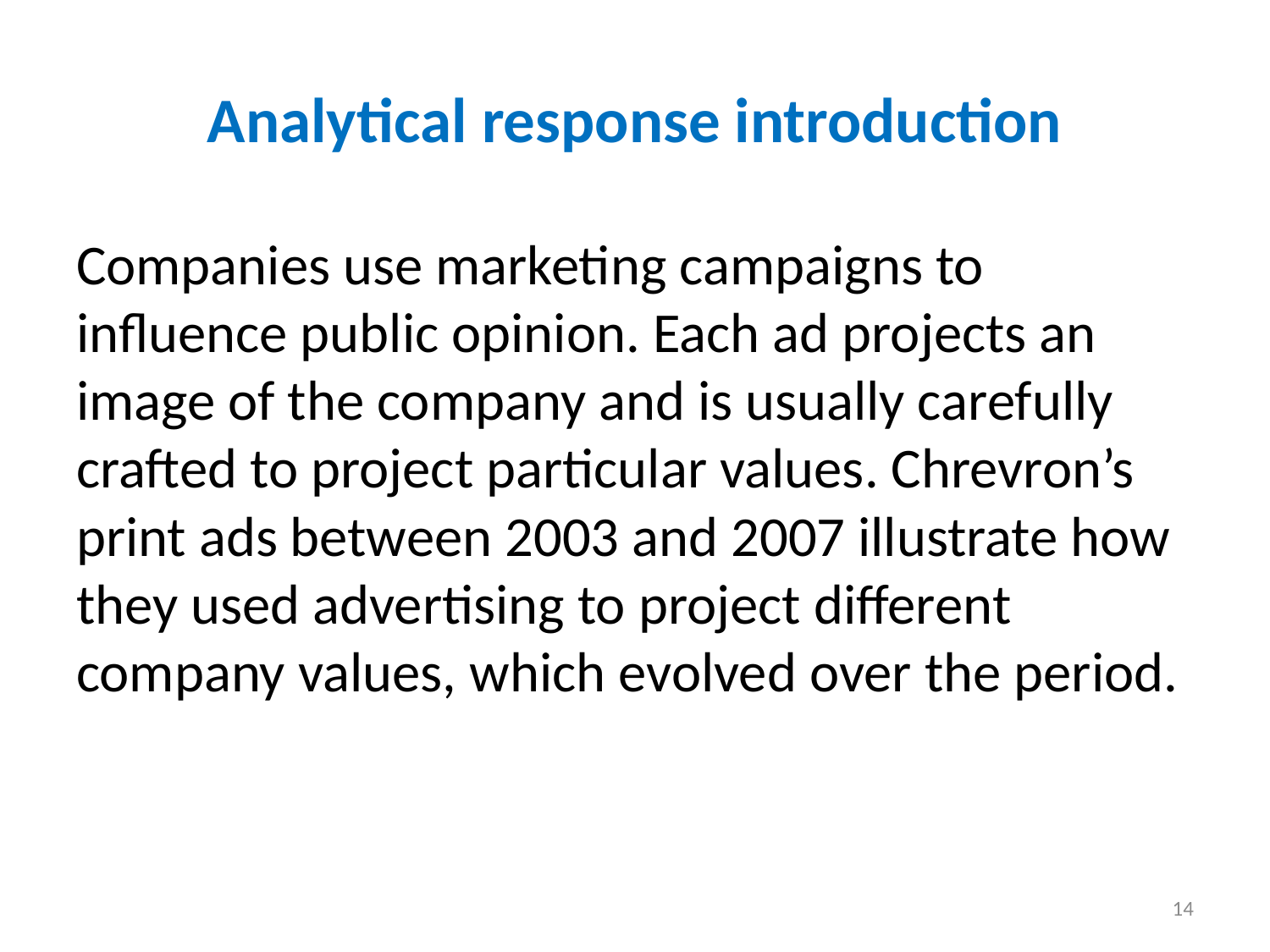

# Analytical response introduction
Companies use marketing campaigns to influence public opinion. Each ad projects an image of the company and is usually carefully crafted to project particular values. Chrevron’s print ads between 2003 and 2007 illustrate how they used advertising to project different company values, which evolved over the period.
14